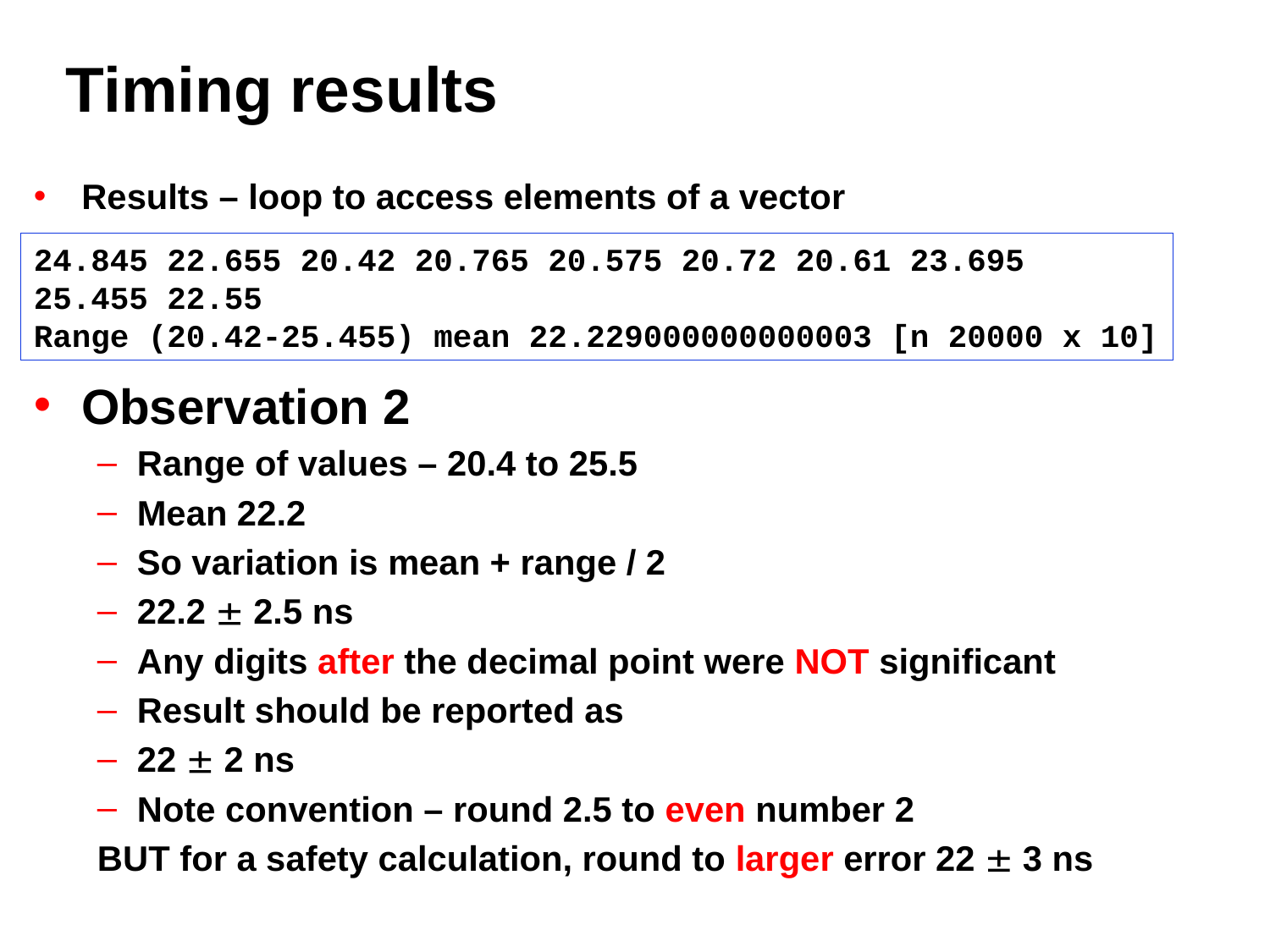

# Timing results

Results – loop to access elements of a vector

Observation 2
Range of values – 20.4 to 25.5
Mean 22.2
So variation is mean + range / 2
22.2 ± 2.5 ns
Any digits after the decimal point were NOT significant
Result should be reported as
22 ± 2 ns
Note convention – round 2.5 to even number 2
BUT for a safety calculation, round to larger error 22 ± 3 ns

24.845 22.655 20.42 20.765 20.575 20.72 20.61 23.695
25.455 22.55
Range (20.42-25.455) mean 22.229000000000003 [n 20000 x 10]